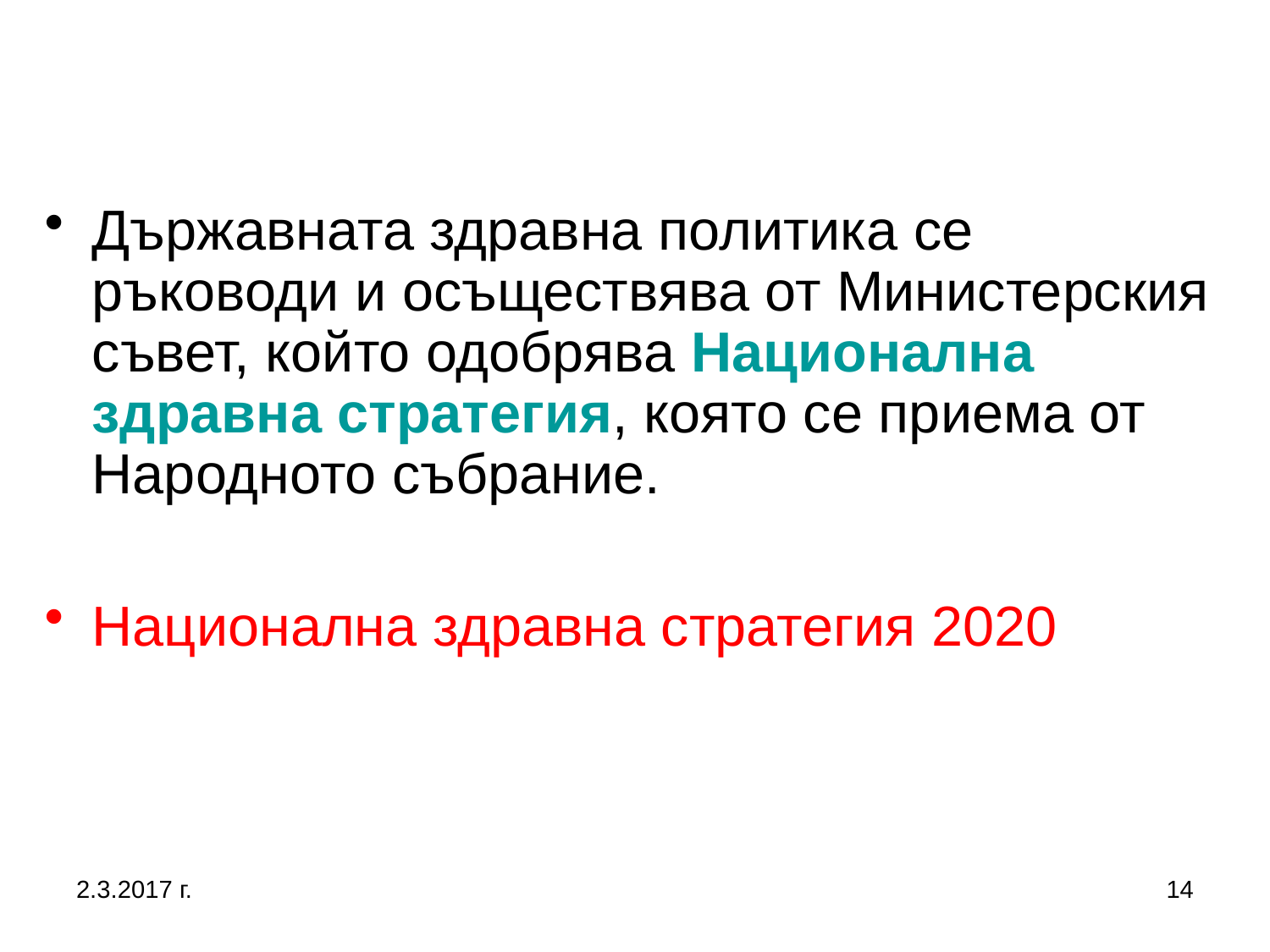

Държавната здравна политика се ръководи и осъществява от Министерския съвет, който одобрява Национална здравна стратегия, която се приема от Народното събрание.

Национална здравна стратегия 2020

2.3.2017 г.
14